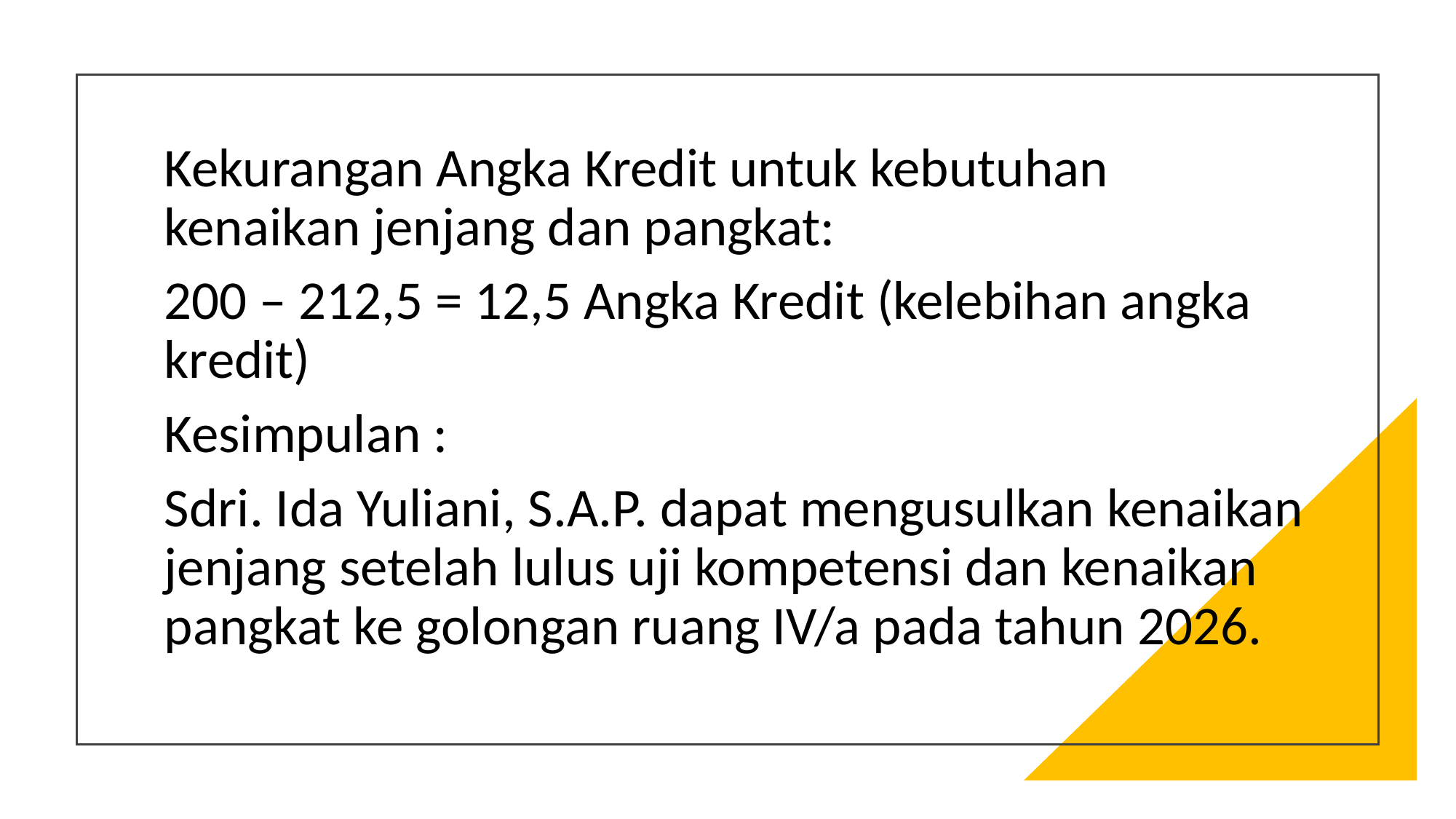

Kekurangan Angka Kredit untuk kebutuhan kenaikan jenjang dan pangkat:
200 – 212,5 = 12,5 Angka Kredit (kelebihan angka kredit)
Kesimpulan :
Sdri. Ida Yuliani, S.A.P. dapat mengusulkan kenaikan jenjang setelah lulus uji kompetensi dan kenaikan pangkat ke golongan ruang IV/a pada tahun 2026.